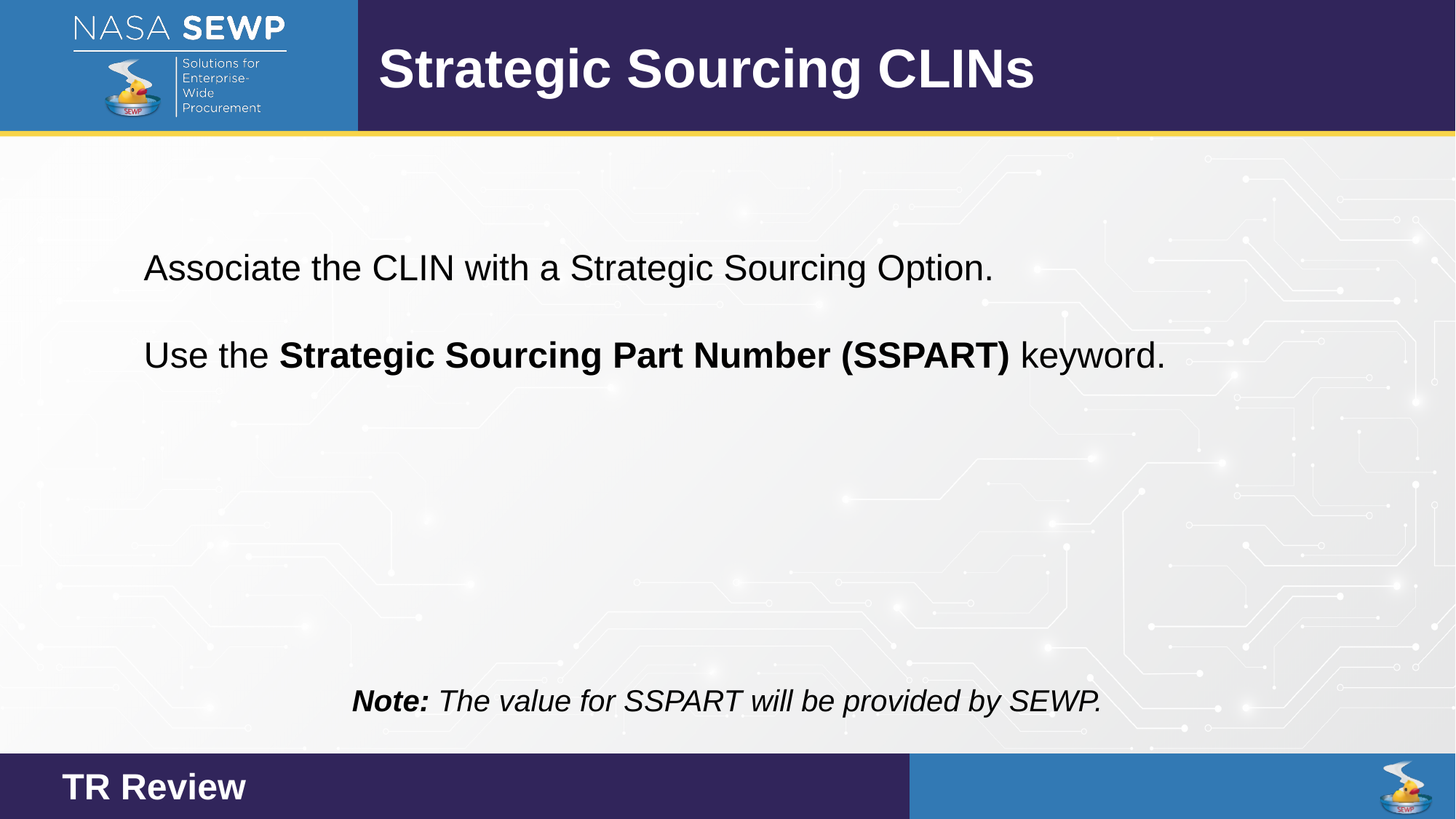

Strategic Sourcing CLINs
Associate the CLIN with a Strategic Sourcing Option.

Use the Strategic Sourcing Part Number (SSPART) keyword.

Note: The value for SSPART will be provided by SEWP.